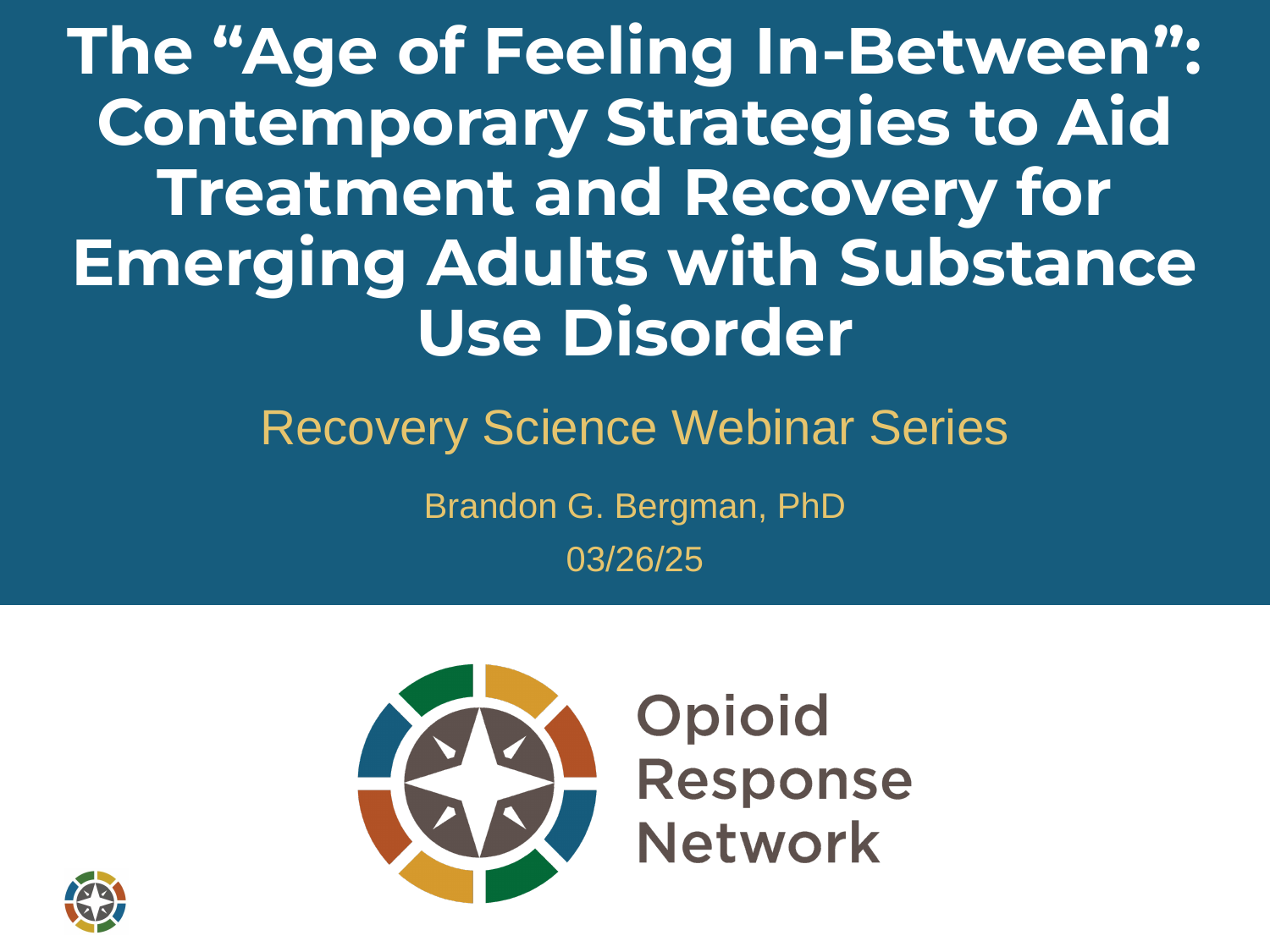

# The “Age of Feeling In-Between”: Contemporary Strategies to Aid Treatment and Recovery for Emerging Adults with Substance Use Disorder
Recovery Science Webinar Series
Brandon G. Bergman, PhD
03/26/25